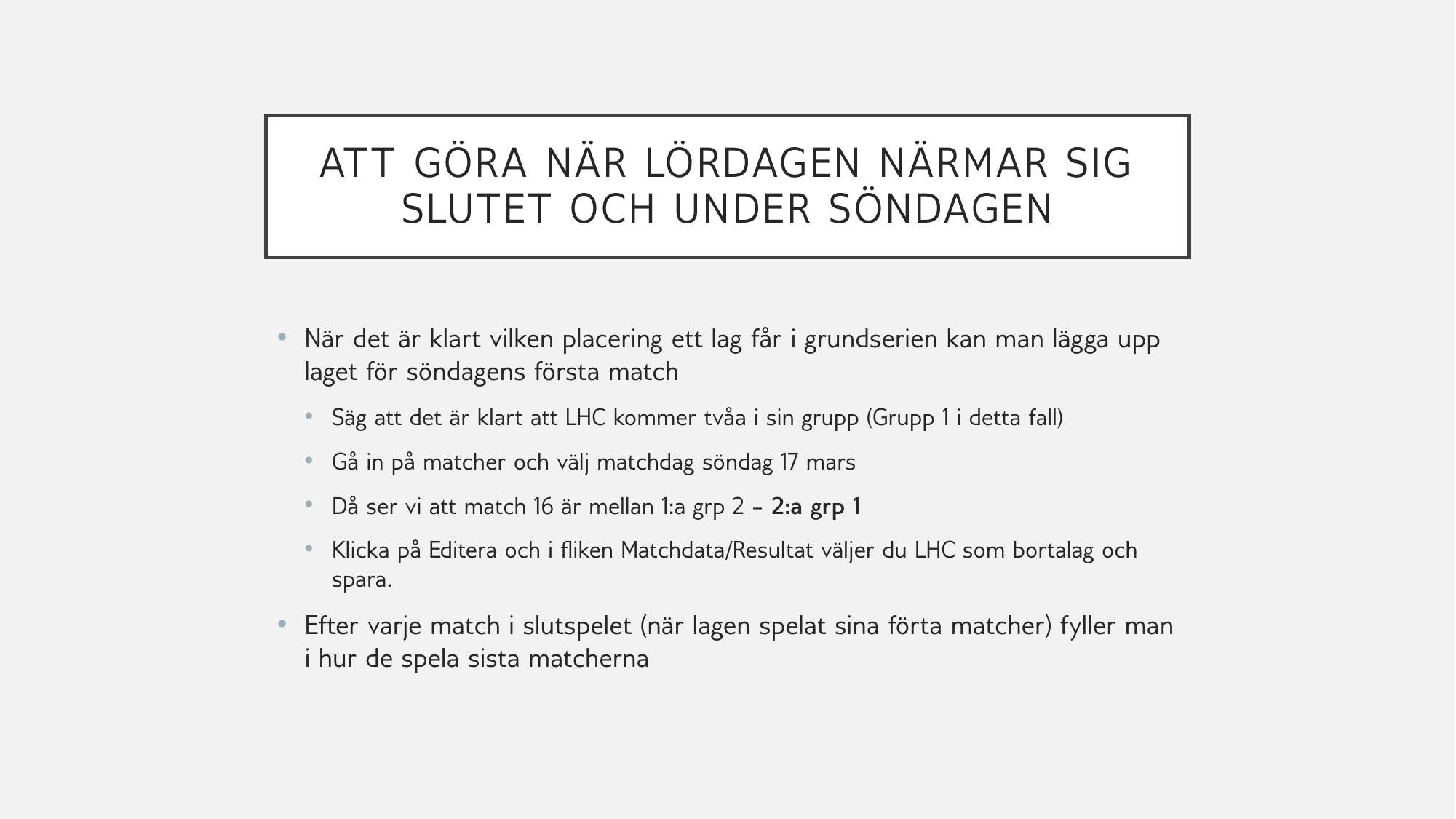

# Att göra när lördagen närmar sig sluteT och under söndagen
När det är klart vilken placering ett lag får i grundserien kan man lägga upp laget för söndagens första match
Säg att det är klart att LHC kommer tvåa i sin grupp (Grupp 1 i detta fall)
Gå in på matcher och välj matchdag söndag 17 mars
Då ser vi att match 16 är mellan 1:a grp 2 – 2:a grp 1
Klicka på Editera och i fliken Matchdata/Resultat väljer du LHC som bortalag och spara.
Efter varje match i slutspelet (när lagen spelat sina förta matcher) fyller man i hur de spela sista matcherna